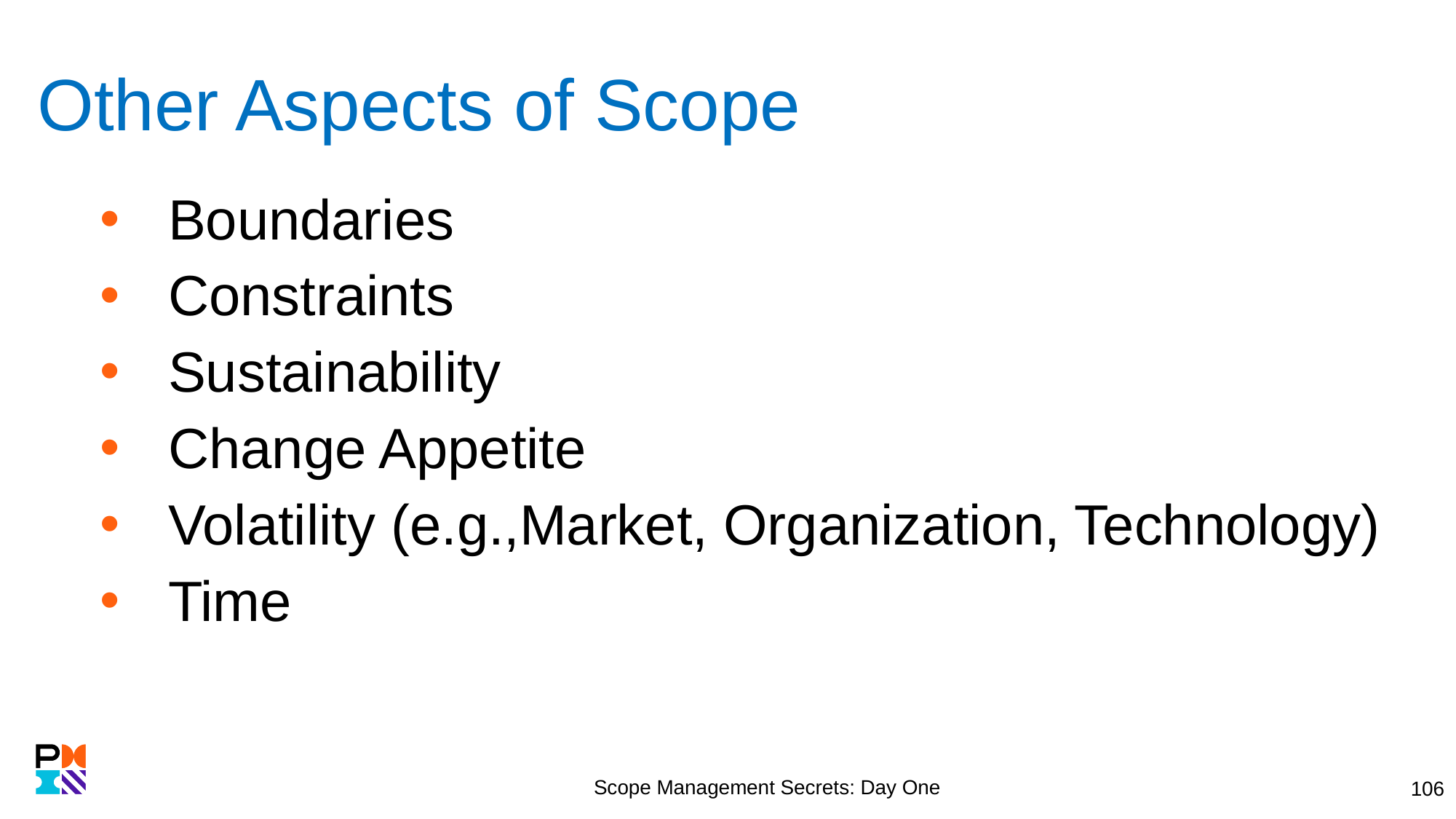

# Other Aspects of Scope
Boundaries
Constraints
Sustainability
Change Appetite
Volatility (e.g.,Market, Organization, Technology)
Time

Scope Management Secrets: Day One